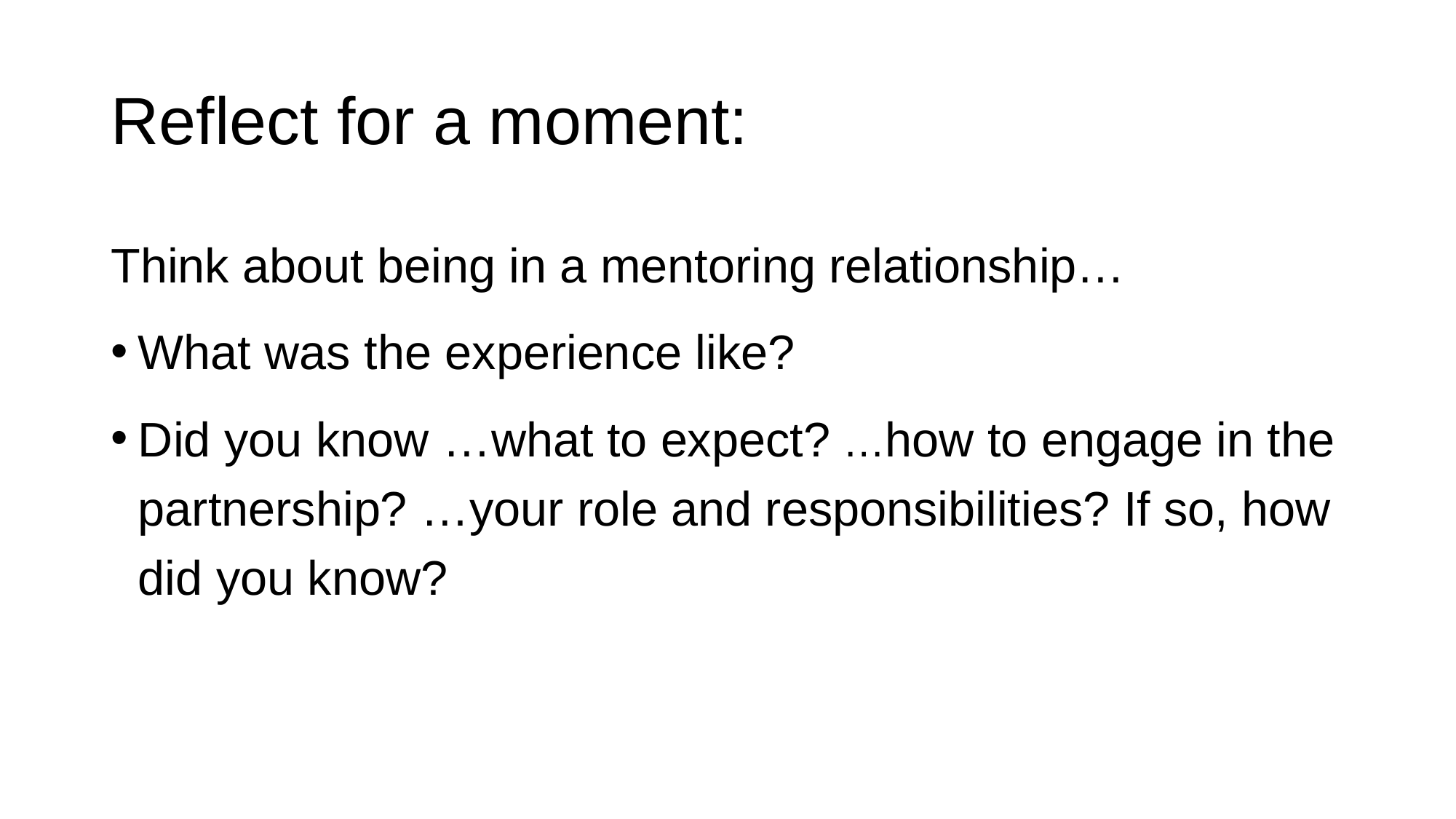

# Reflect for a moment:
Think about being in a mentoring relationship…

What was the experience like?

Did you know …what to expect? …how to engage in the partnership? …your role and responsibilities? If so, how did you know?